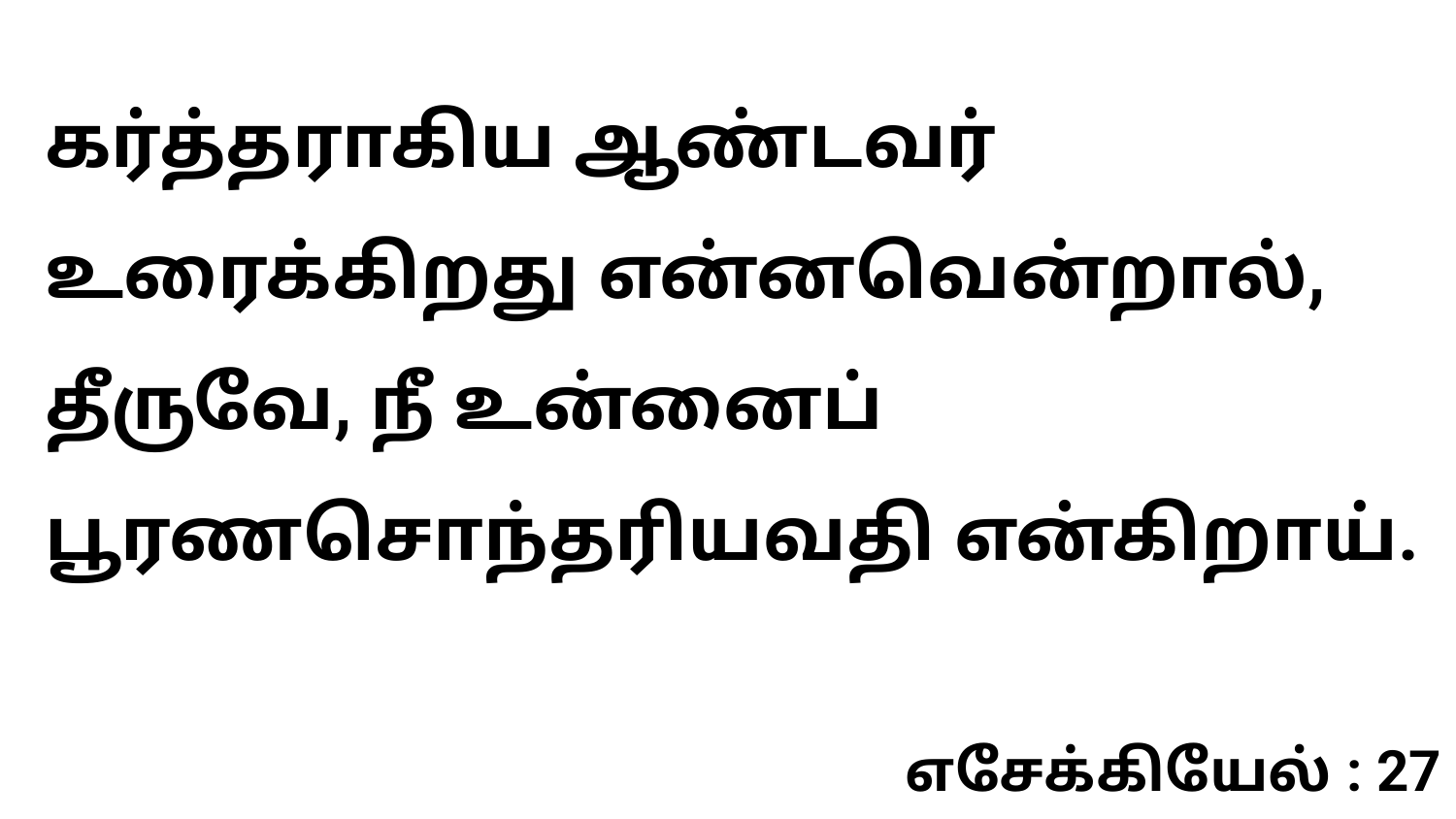

கர்த்தராகிய ஆண்டவர் உரைக்கிறது என்னவென்றால், தீருவே, நீ உன்னைப் பூரணசொந்தரியவதி என்கிறாய்.
எசேக்கியேல் : 27